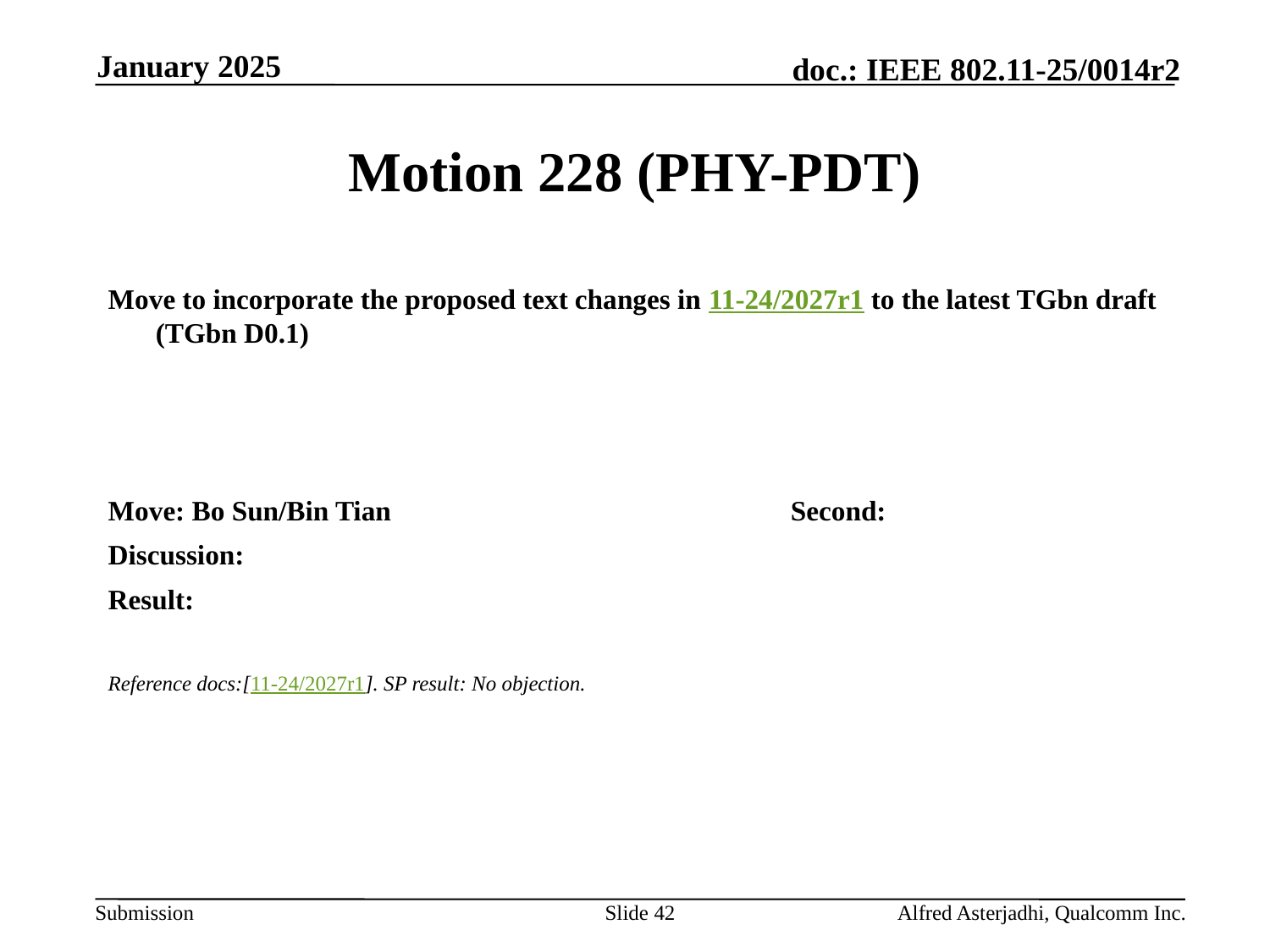

January 2025
# Motion 228 (PHY-PDT)
Move to incorporate the proposed text changes in 11-24/2027r1 to the latest TGbn draft (TGbn D0.1)

Move: Bo Sun/Bin Tian				Second:
Discussion:
Result:

Reference docs:[11-24/2027r1]. SP result: No objection.

Slide 42
Alfred Asterjadhi, Qualcomm Inc.